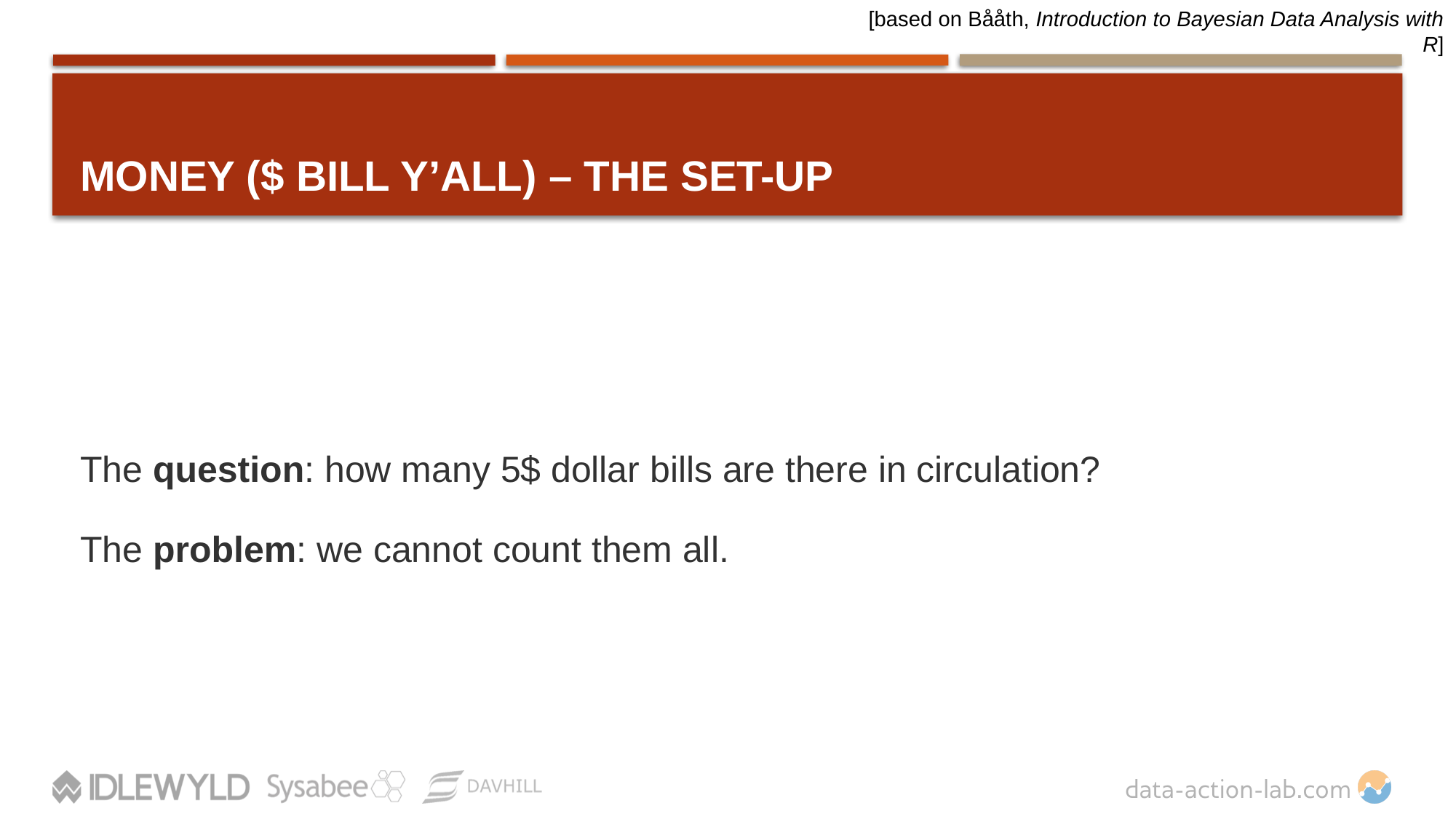

[based on Bååth, Introduction to Bayesian Data Analysis with R]
# MONEY ($ BILL Y’ALL) – THE SET-UP
The question: how many 5$ dollar bills are there in circulation?

The problem: we cannot count them all.